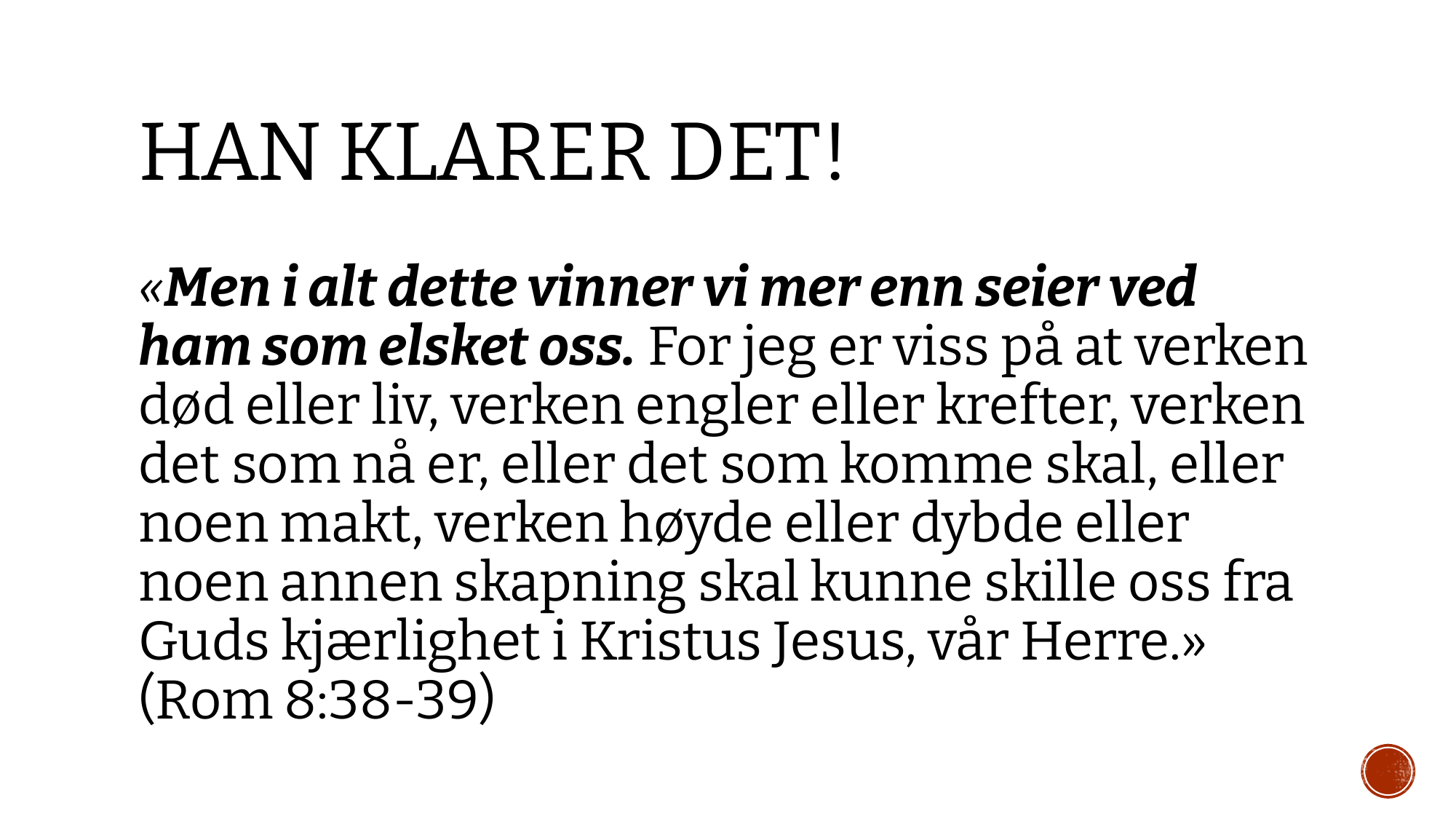

# Han klarer det!
«Men i alt dette vinner vi mer enn seier ved ham som elsket oss. For jeg er viss på at verken død eller liv, verken engler eller krefter, verken det som nå er, eller det som komme skal, eller noen makt, verken høyde eller dybde eller noen annen skapning skal kunne skille oss fra Guds kjærlighet i Kristus Jesus, vår Herre.» (Rom 8:38-39)